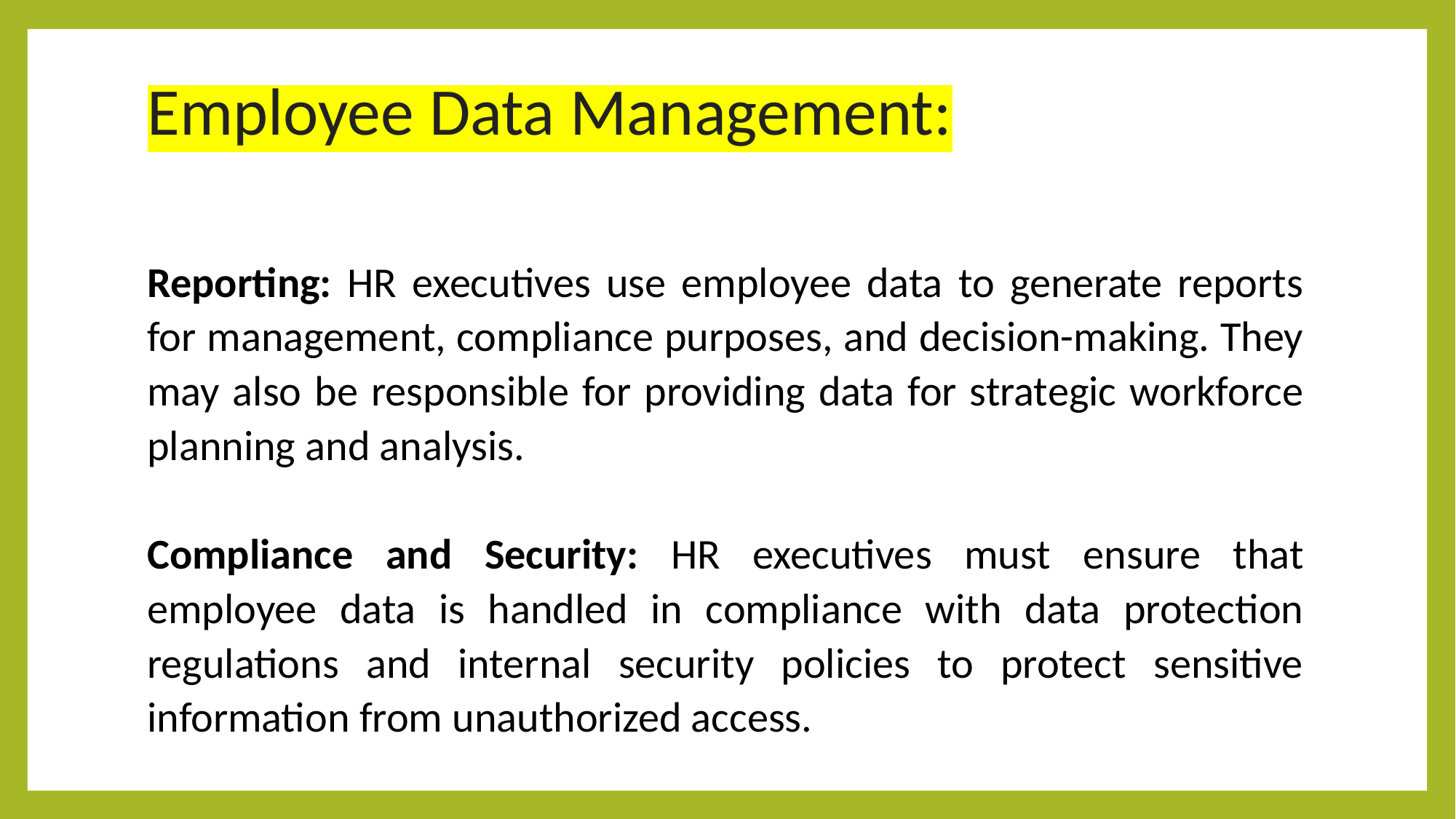

# Employee Data Management:
Reporting: HR executives use employee data to generate reports for management, compliance purposes, and decision-making. They may also be responsible for providing data for strategic workforce planning and analysis.

Compliance and Security: HR executives must ensure that employee data is handled in compliance with data protection regulations and internal security policies to protect sensitive information from unauthorized access.